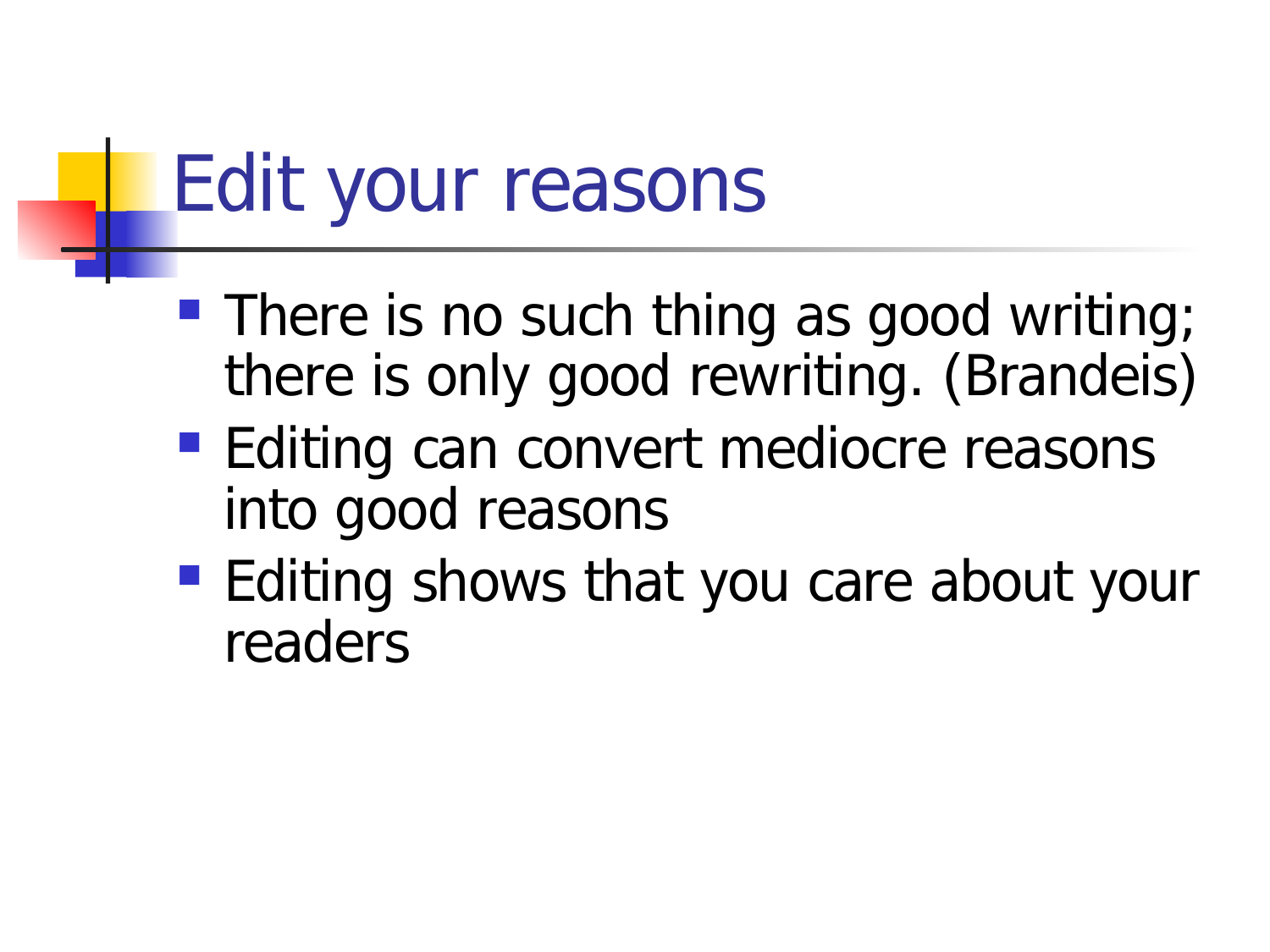

# Edit your reasons
There is no such thing as good writing; there is only good rewriting. (Brandeis)
Editing can convert mediocre reasons into good reasons
Editing shows that you care about your readers